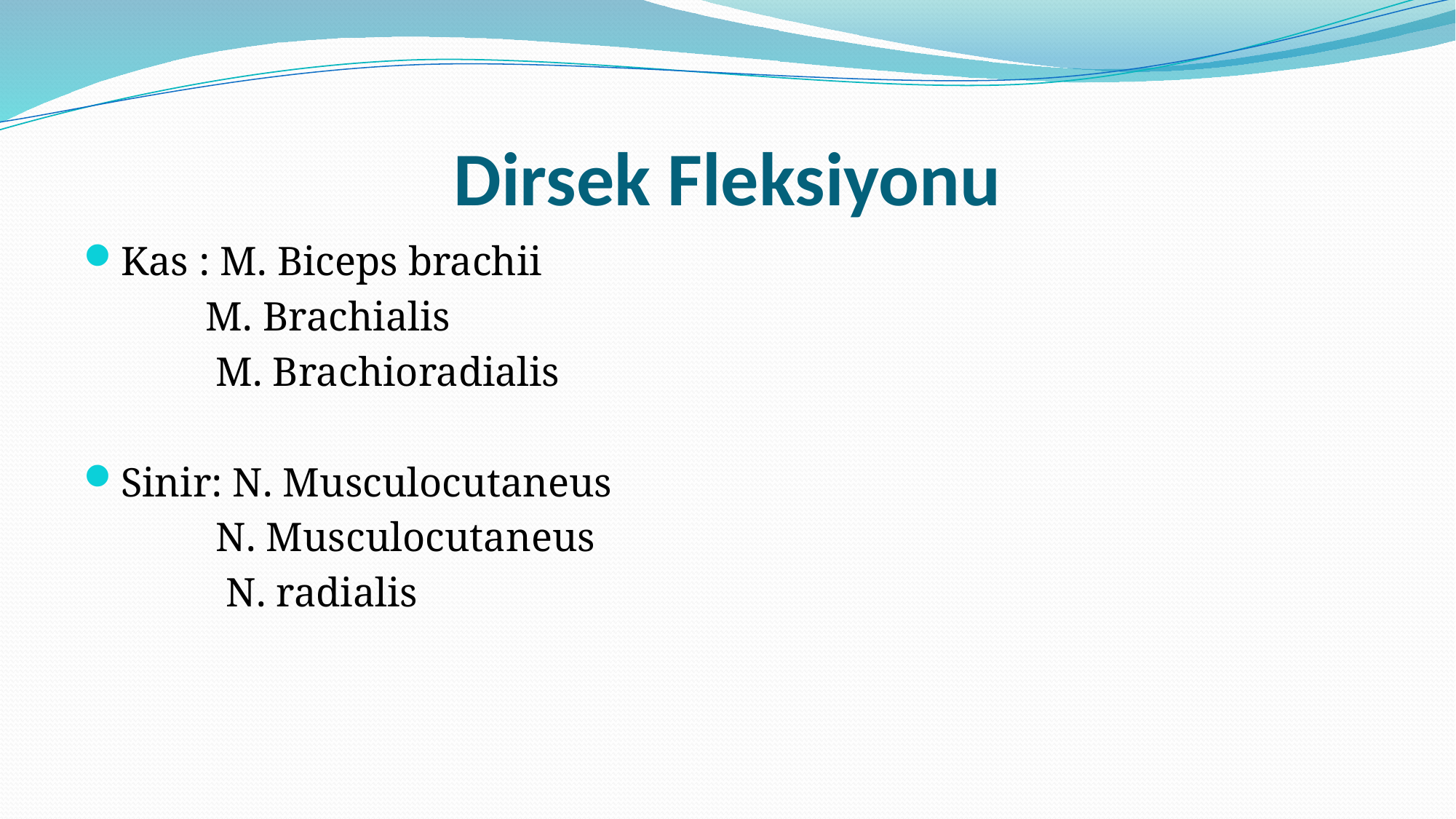

# Dirsek Fleksiyonu
Kas : M. Biceps brachii
            M. Brachialis
             M. Brachioradialis

Sinir: N. Musculocutaneus
             N. Musculocutaneus
              N. radialis